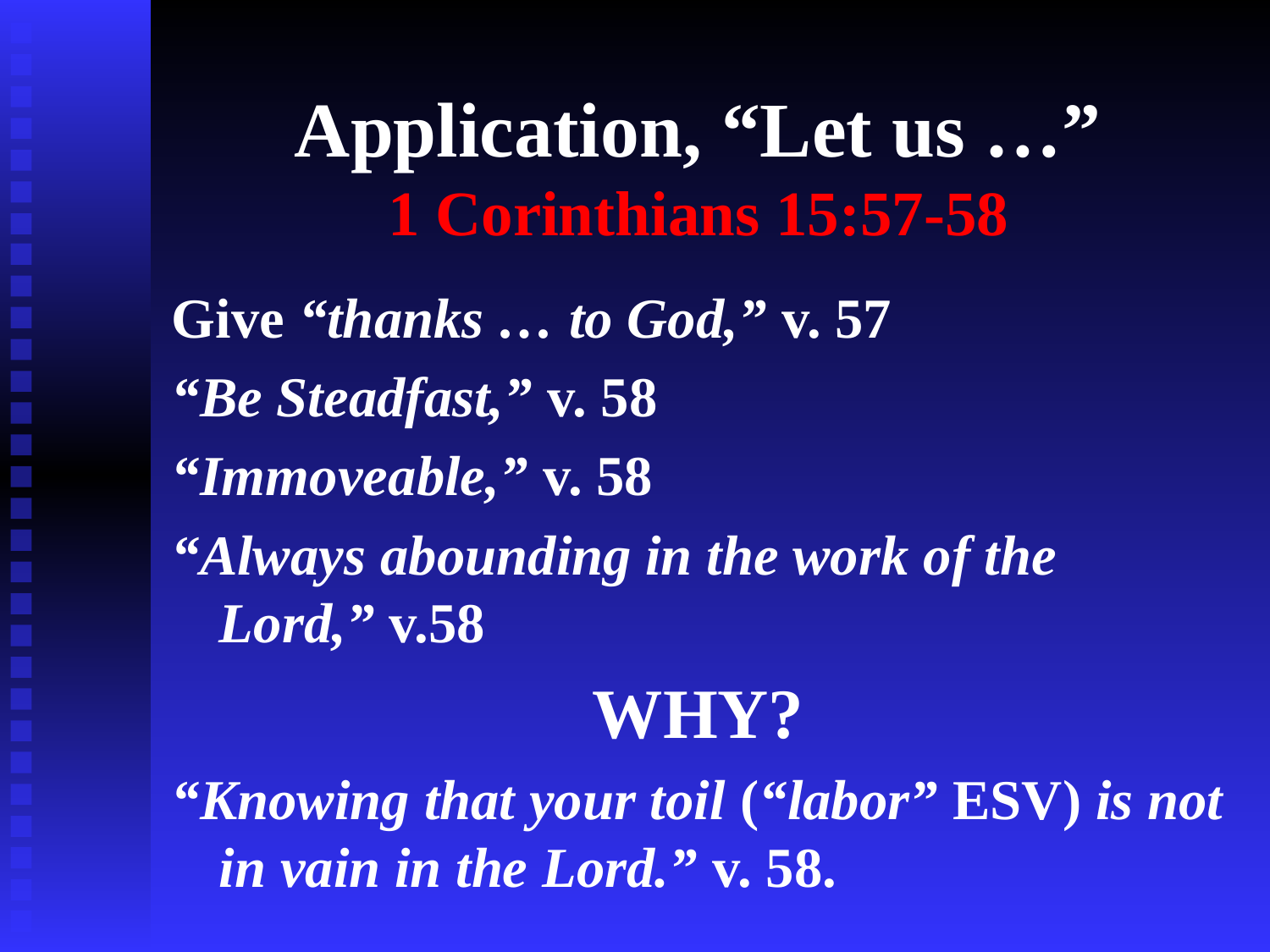

# Application, “Let us …” 1 Corinthians 15:57-58
Give “thanks … to God,” v. 57
“Be Steadfast,” v. 58
“Immoveable,” v. 58
“Always abounding in the work of the Lord,” v.58
WHY?
“Knowing that your toil (“labor” ESV) is not in vain in the Lord.” v. 58.